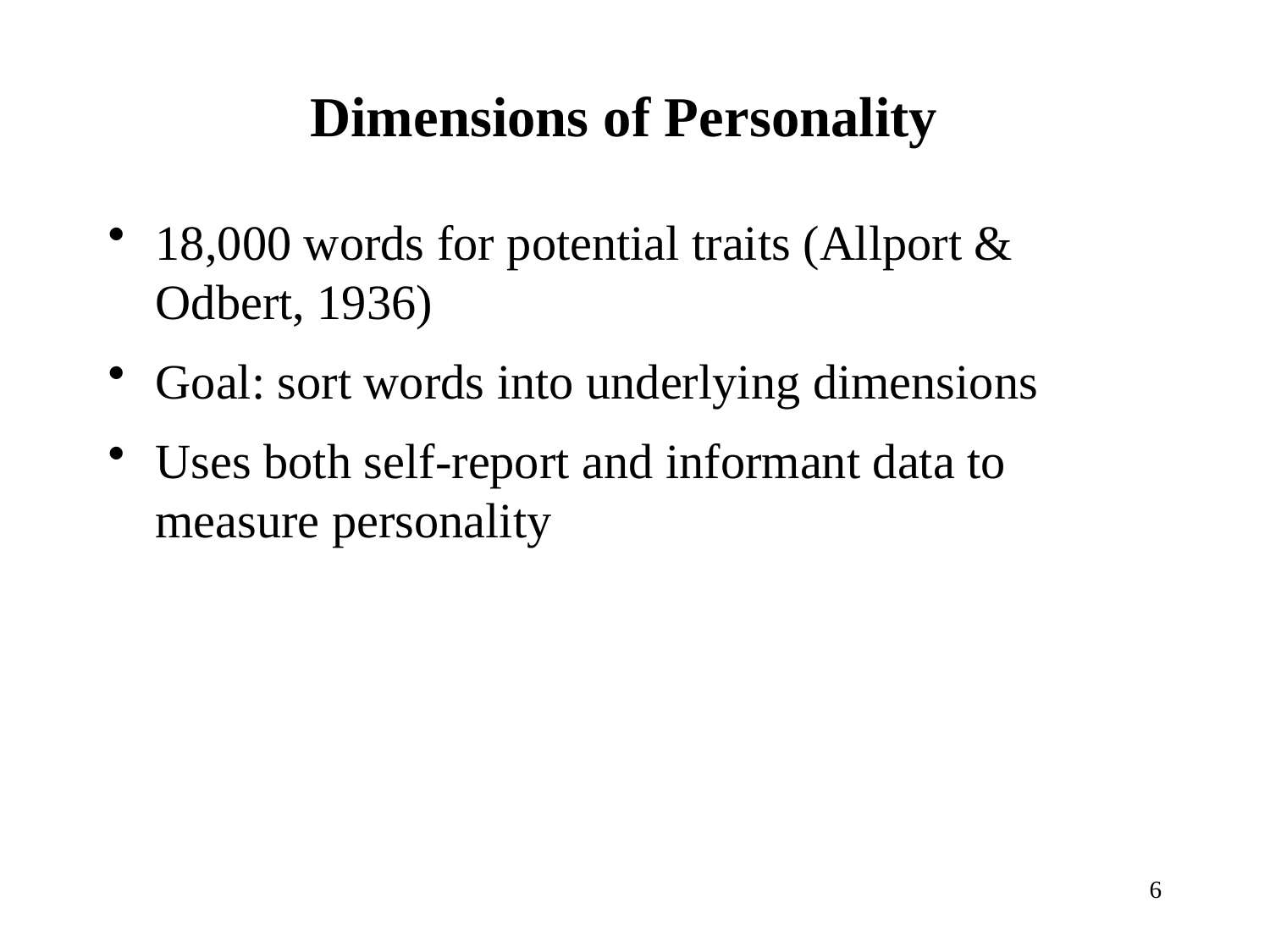

# Dimensions of Personality
18,000 words for potential traits (Allport & Odbert, 1936)
Goal: sort words into underlying dimensions
Uses both self-report and informant data to measure personality

6